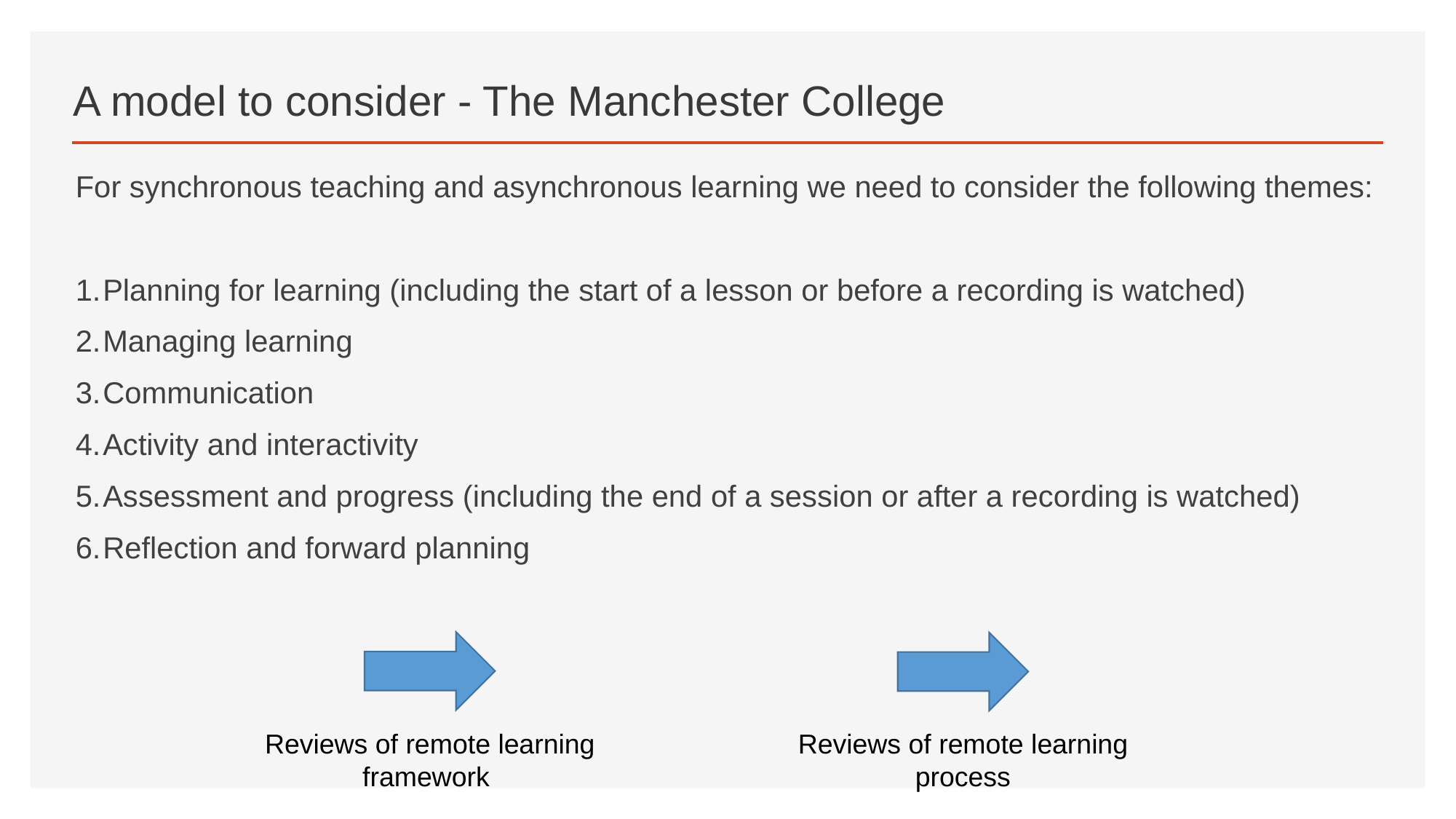

# A model to consider - The Manchester College
For synchronous teaching and asynchronous learning we need to consider the following themes:

Planning for learning (including the start of a lesson or before a recording is watched)
Managing learning
Communication
Activity and interactivity
Assessment and progress (including the end of a session or after a recording is watched)
Reflection and forward planning

Reviews of remote learning
process
Reviews of remote learning framework